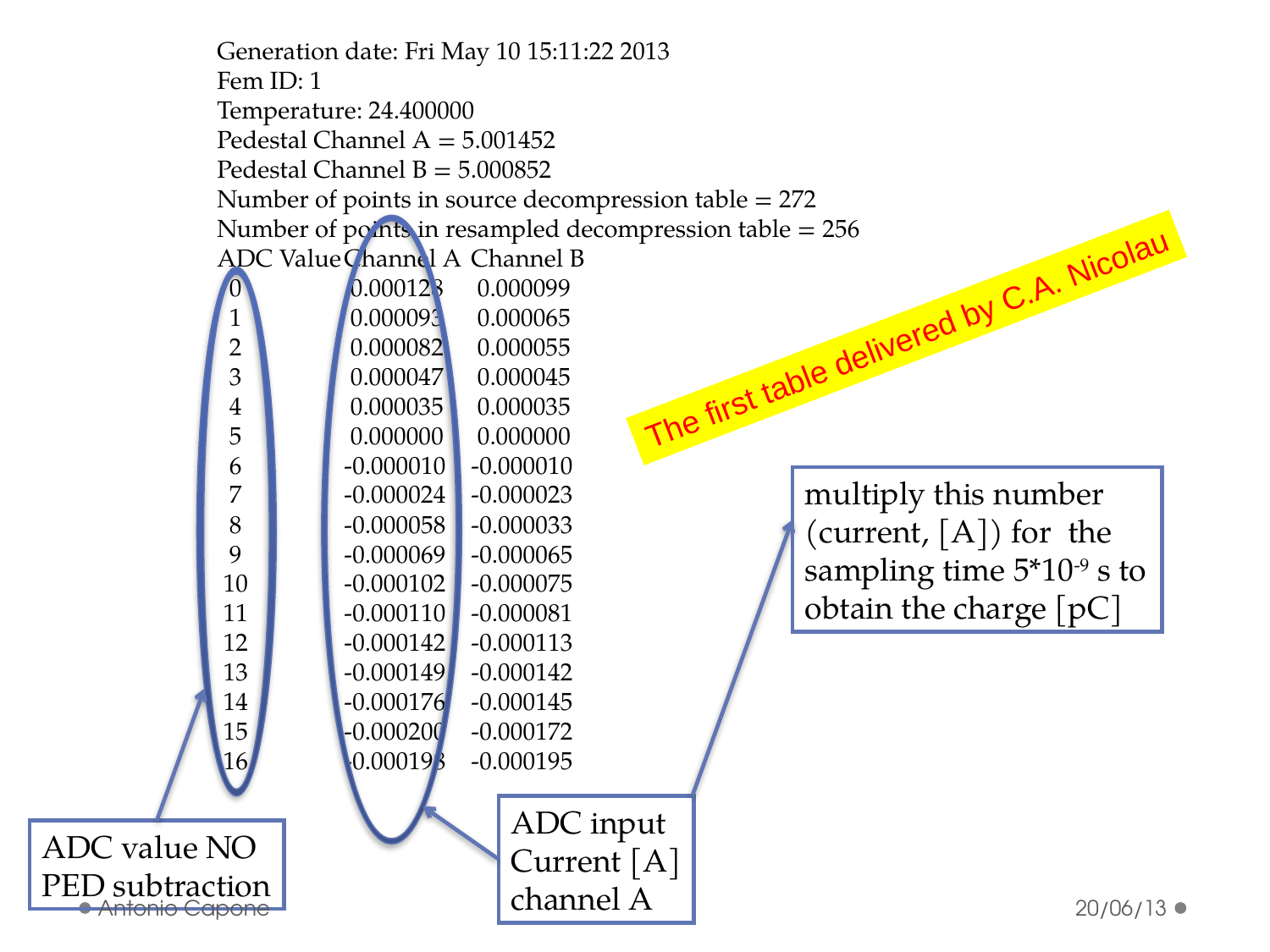

Generation date: Fri May 10 15:11:22 2013
Fem ID: 1
Temperature: 24.400000
Pedestal Channel A = 5.001452
Pedestal Channel B = 5.000852
Number of points in source decompression table = 272
Number of points in resampled decompression table = 256
ADC Value	Channel A	Channel B
  0	 0.000128	 0.000099
  1	 0.000093	 0.000065
  2	 0.000082	 0.000055
  3	 0.000047	 0.000045
  4	 0.000035	 0.000035
  5	 0.000000	 0.000000
  6	-0.000010	-0.000010
  7	-0.000024	-0.000023
  8	-0.000058	-0.000033
  9	-0.000069	-0.000065
 10	-0.000102	-0.000075
 11	-0.000110	-0.000081
 12	-0.000142	-0.000113
 13	-0.000149	-0.000142
 14	-0.000176	-0.000145
 15	-0.000200	-0.000172
 16	-0.000198	-0.000195

The first table delivered by C.A. Nicolau
multiply this number (current, [A]) for  the sampling time 5*10-9 s to obtain the charge [pC]
ADC input
Current [A]
channel A
ADC value NO
PED subtraction
Antonio Capone
20/06/13